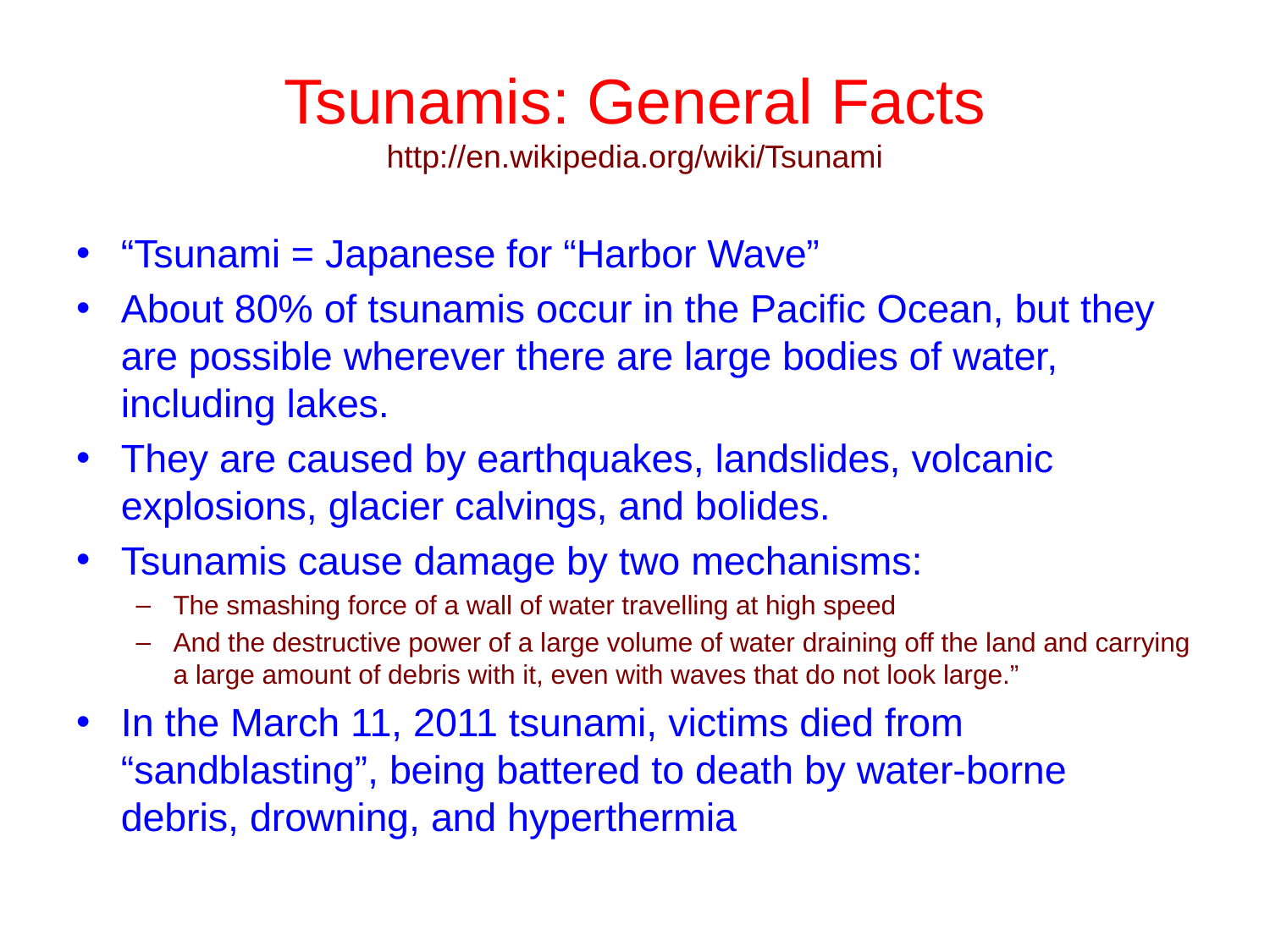

# Tsunamis: General Facts http://en.wikipedia.org/wiki/Tsunami
“Tsunami = Japanese for “Harbor Wave”
About 80% of tsunamis occur in the Pacific Ocean, but they are possible wherever there are large bodies of water, including lakes.
They are caused by earthquakes, landslides, volcanic explosions, glacier calvings, and bolides.
Tsunamis cause damage by two mechanisms:
The smashing force of a wall of water travelling at high speed
And the destructive power of a large volume of water draining off the land and carrying a large amount of debris with it, even with waves that do not look large.”
In the March 11, 2011 tsunami, victims died from “sandblasting”, being battered to death by water-borne debris, drowning, and hyperthermia